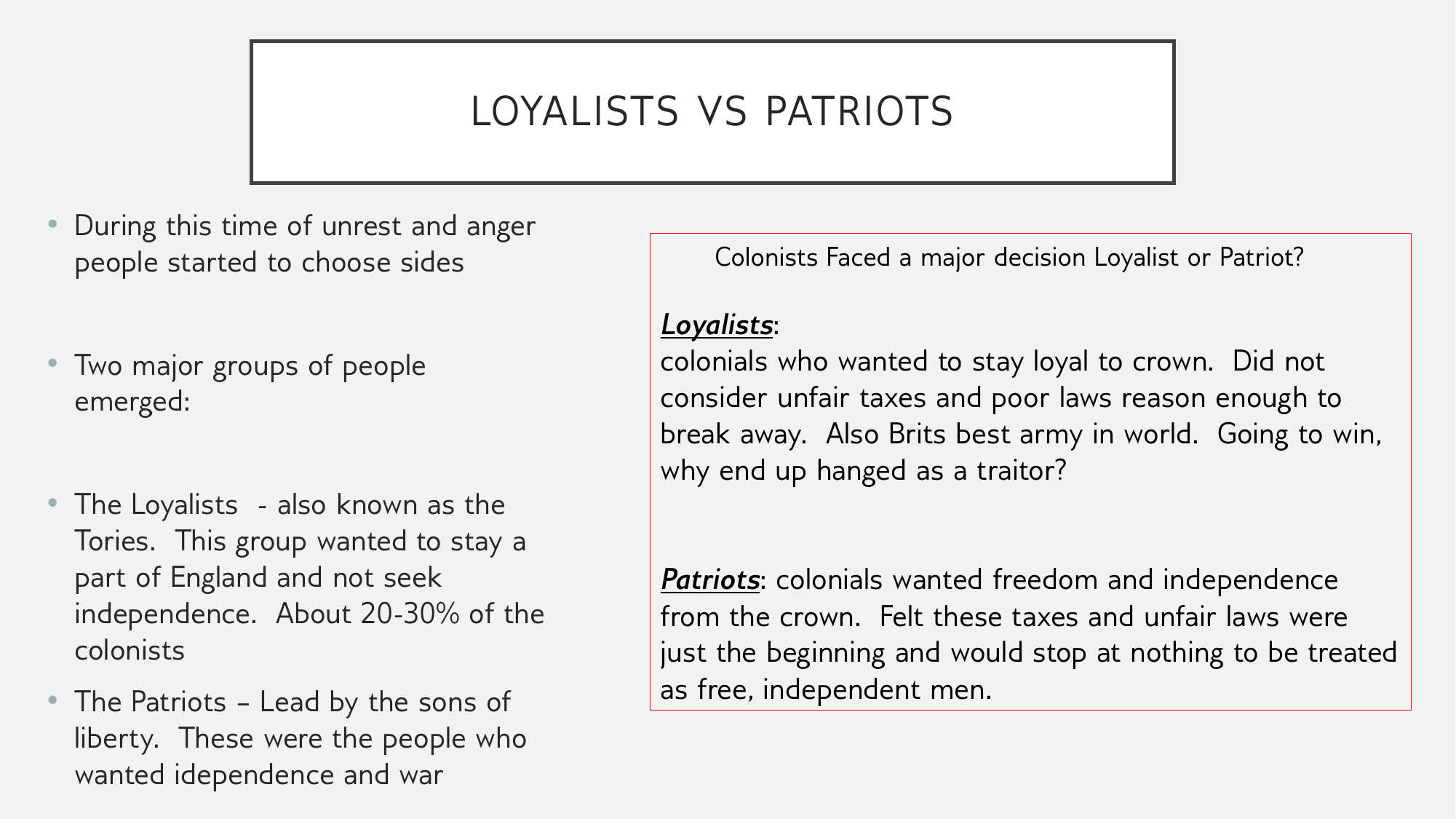

# Loyalists VS PATRIOTS
During this time of unrest and anger people started to choose sides

Two major groups of people emerged:

The Loyalists  - also known as the Tories.  This group wanted to stay a part of England and not seek independence.  About 20-30% of the colonists
The Patriots – Lead by the sons of liberty.  These were the people who wanted idependence and war
Colonists Faced a major decision Loyalist or Patriot?

Loyalists:
colonials who wanted to stay loyal to crown.  Did not consider unfair taxes and poor laws reason enough to break away.  Also Brits best army in world.  Going to win, why end up hanged as a traitor?

Patriots: colonials wanted freedom and independence from the crown.  Felt these taxes and unfair laws were just the beginning and would stop at nothing to be treated as free, independent men.